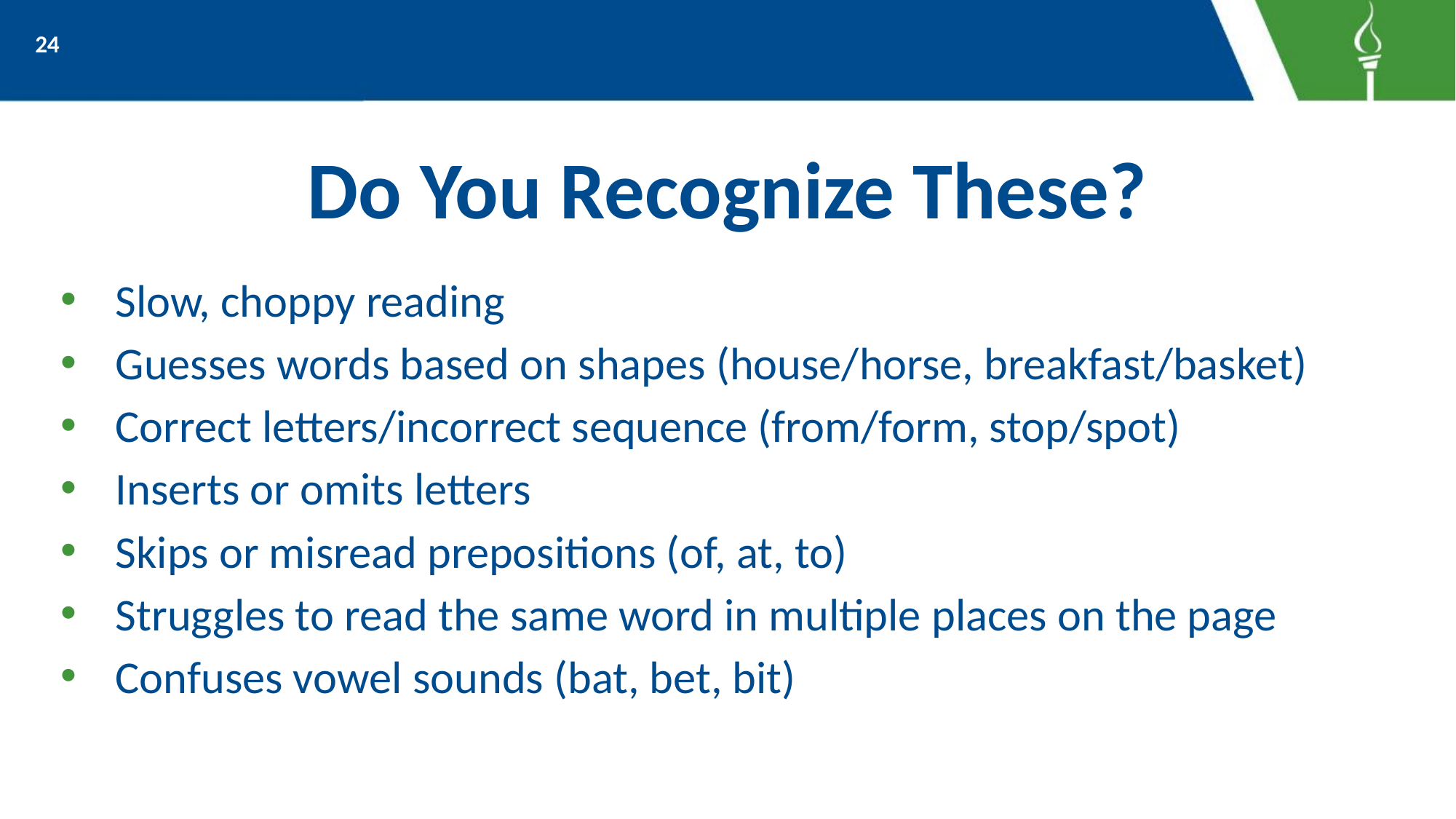

24
# Do You Recognize These?
Slow, choppy reading
Guesses words based on shapes (house/horse, breakfast/basket)
Correct letters/incorrect sequence (from/form, stop/spot)
Inserts or omits letters
Skips or misread prepositions (of, at, to)
Struggles to read the same word in multiple places on the page
Confuses vowel sounds (bat, bet, bit)